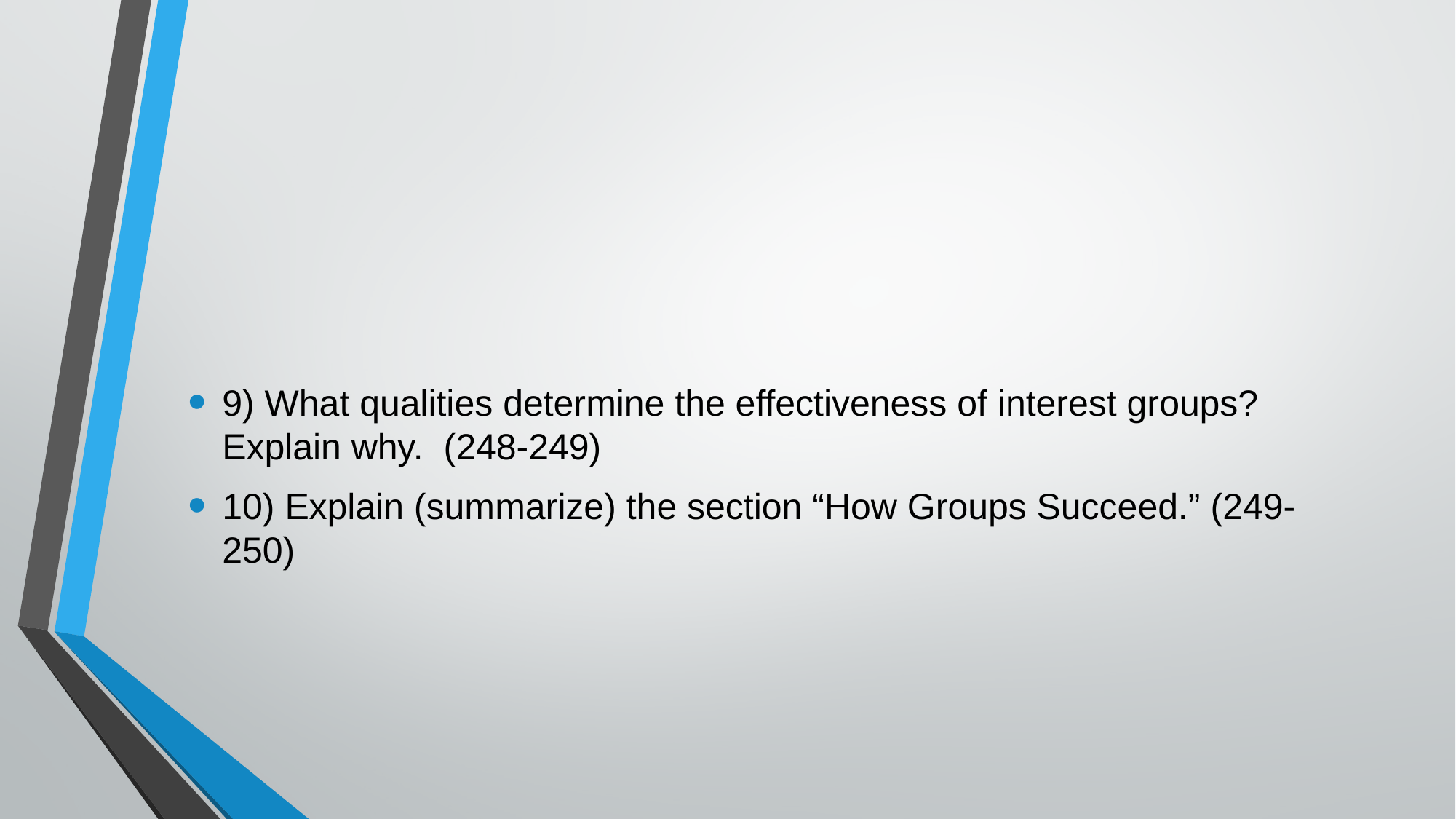

#
9) What qualities determine the effectiveness of interest groups? Explain why.  (248-249)
10) Explain (summarize) the section “How Groups Succeed.” (249-250)